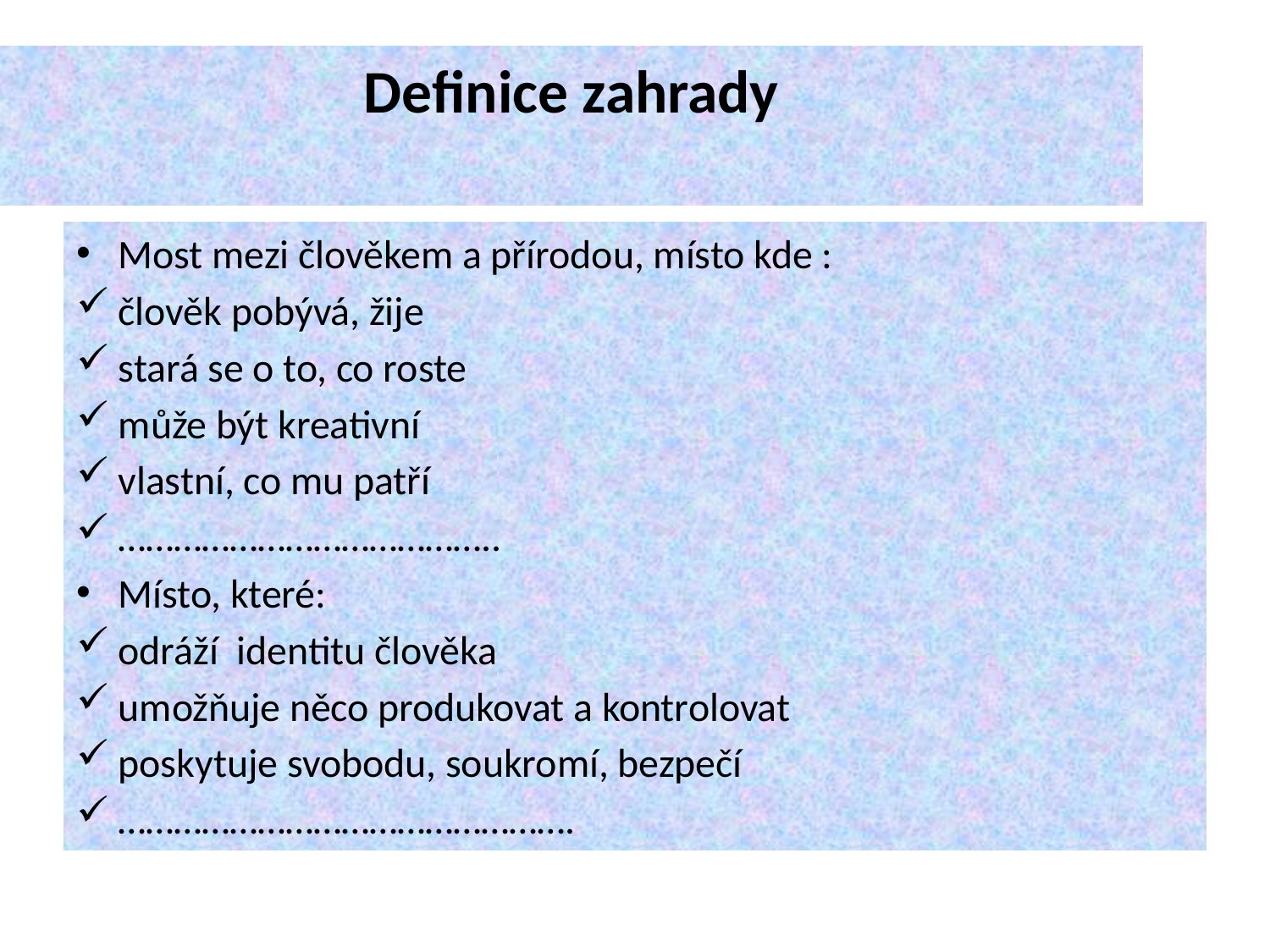

# Definice zahrady
Most mezi člověkem a přírodou, místo kde :
člověk pobývá, žije
stará se o to, co roste
může být kreativní
vlastní, co mu patří
…………………………………..
Místo, které:
odráží  identitu člověka
umožňuje něco produkovat a kontrolovat
poskytuje svobodu, soukromí, bezpečí
………………………………………….